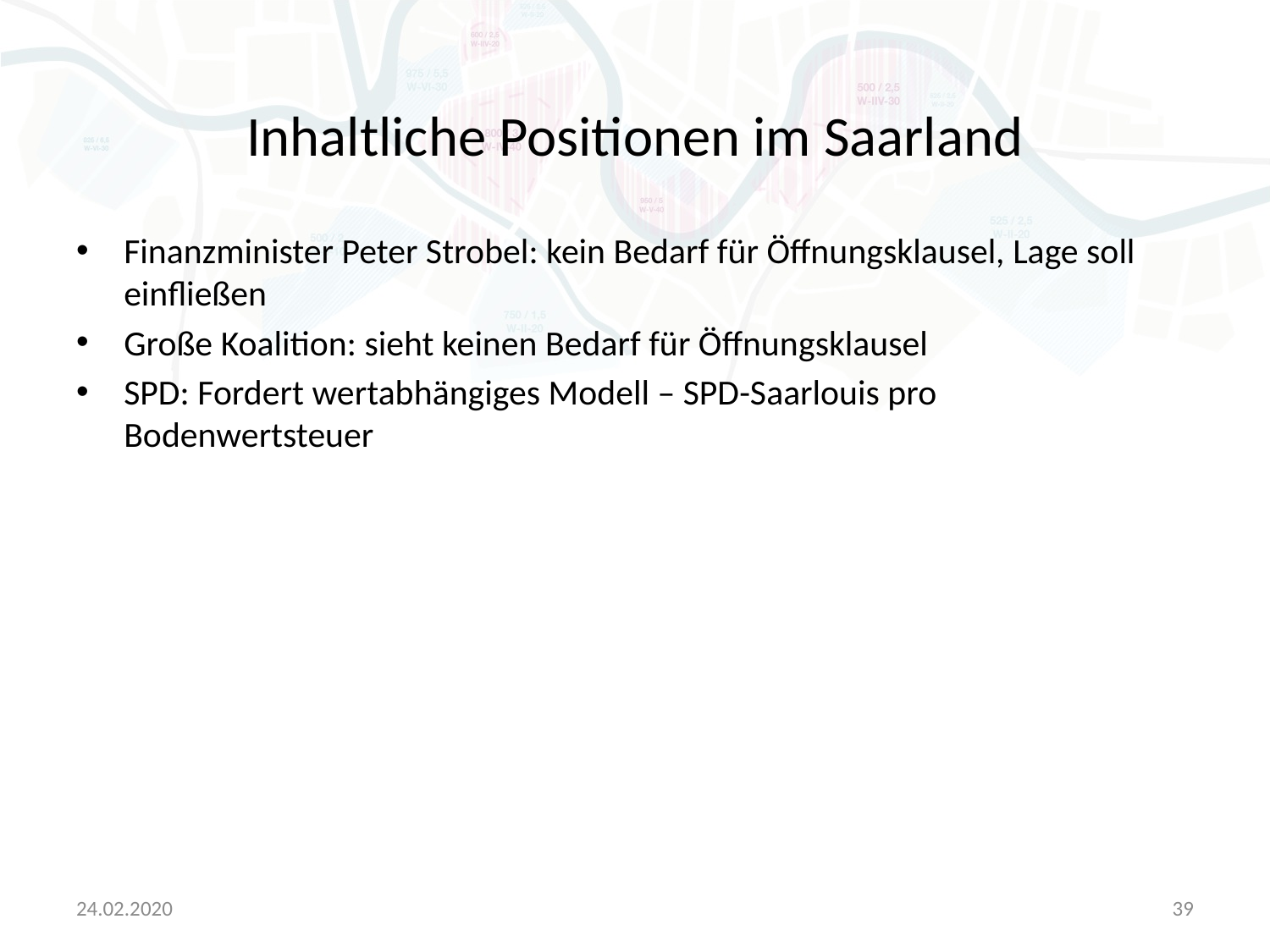

# Inhaltliche Positionen im Saarland
Finanzminister Peter Strobel: kein Bedarf für Öffnungsklausel, Lage soll einfließen
Große Koalition: sieht keinen Bedarf für Öffnungsklausel
SPD: Fordert wertabhängiges Modell – SPD-Saarlouis pro Bodenwertsteuer

24.02.2020

39